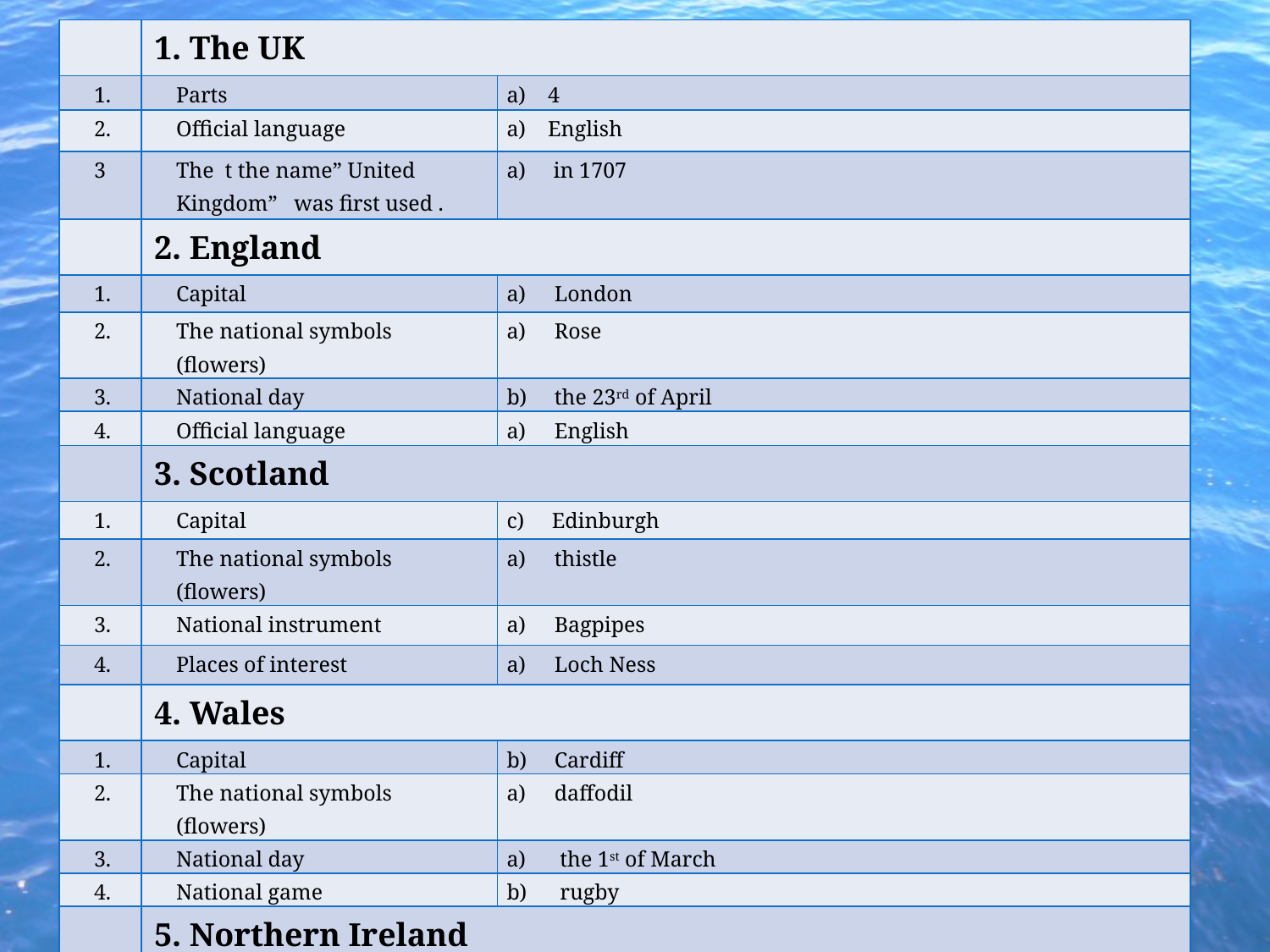

|  | 1. The UK |  |
| --- | --- | --- |
| 1. | Parts | a) 4 |
| 2. | Official language | a) English |
| 3 | The t the name” United Kingdom” was first used . | a) in 1707 |
|  | 2. England |  |
| 1. | Capital | London |
| 2. | The national symbols (flowers) | Rose |
| 3. | National day | b) the 23rd of April |
| 4. | Official language | English |
|  | 3. Scotland |  |
| 1. | Capital | c) Edinburgh |
| 2. | The national symbols (flowers) | thistle |
| 3. | National instrument | Bagpipes |
| 4. | Places of interest | Loch Ness |
|  | 4. Wales |  |
| 1. | Capital | b) Cardiff |
| 2. | The national symbols (flowers) | daffodil |
| 3. | National day | the 1st of March |
| 4. | National game | b) rugby |
|  | 5. Northern Ireland |  |
| 1 | Capital | Belfast |
| 2 | The national symbols (flowers) | b) clover |
| 3 | National language | Irish and English |